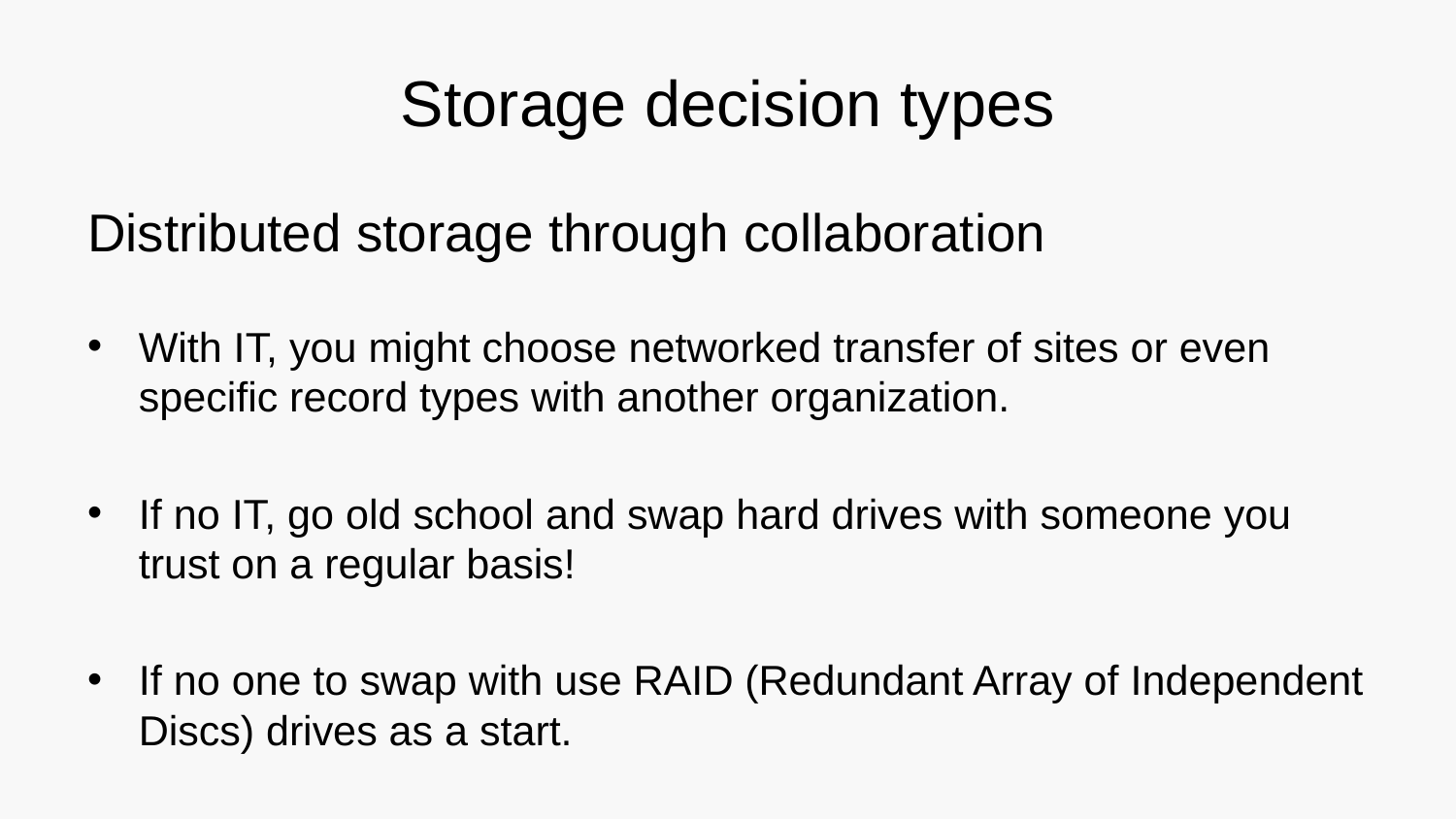

# Storage decision types
Distributed storage through collaboration
With IT, you might choose networked transfer of sites or even specific record types with another organization.

If no IT, go old school and swap hard drives with someone you trust on a regular basis!

If no one to swap with use RAID (Redundant Array of Independent Discs) drives as a start.